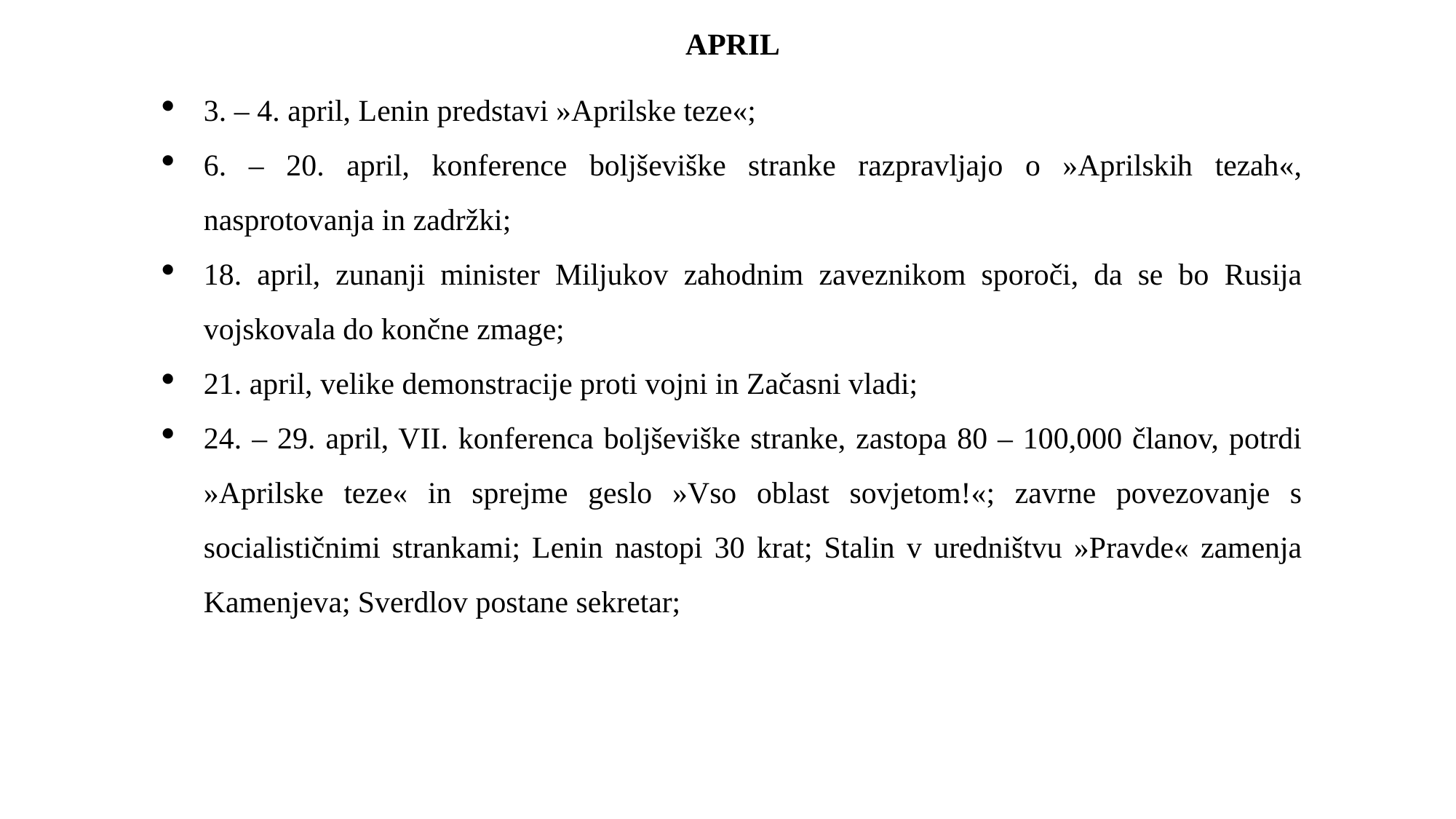

APRIL
3. – 4. april, Lenin predstavi »Aprilske teze«;
6. – 20. april, konference boljševiške stranke razpravljajo o »Aprilskih tezah«, nasprotovanja in zadržki;
18. april, zunanji minister Miljukov zahodnim zaveznikom sporoči, da se bo Rusija vojskovala do končne zmage;
21. april, velike demonstracije proti vojni in Začasni vladi;
24. – 29. april, VII. konferenca boljševiške stranke, zastopa 80 – 100,000 članov, potrdi »Aprilske teze« in sprejme geslo »Vso oblast sovjetom!«; zavrne povezovanje s socialističnimi strankami; Lenin nastopi 30 krat; Stalin v uredništvu »Pravde« zamenja Kamenjeva; Sverdlov postane sekretar;